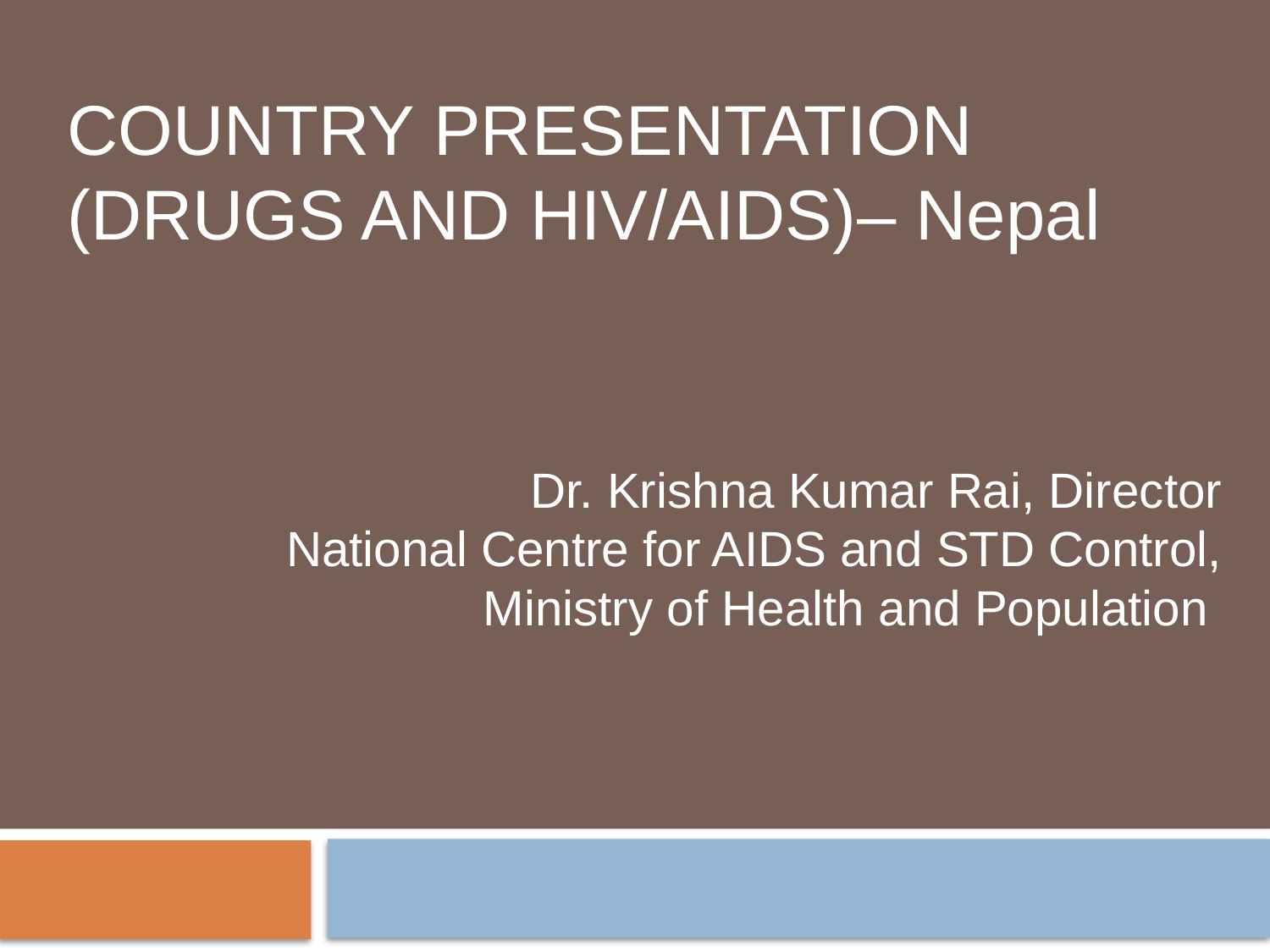

# Country Presentation (Drugs and HIV/AIDS)– Nepal
Dr. Krishna Kumar Rai, Director
National Centre for AIDS and STD Control,
Ministry of Health and Population